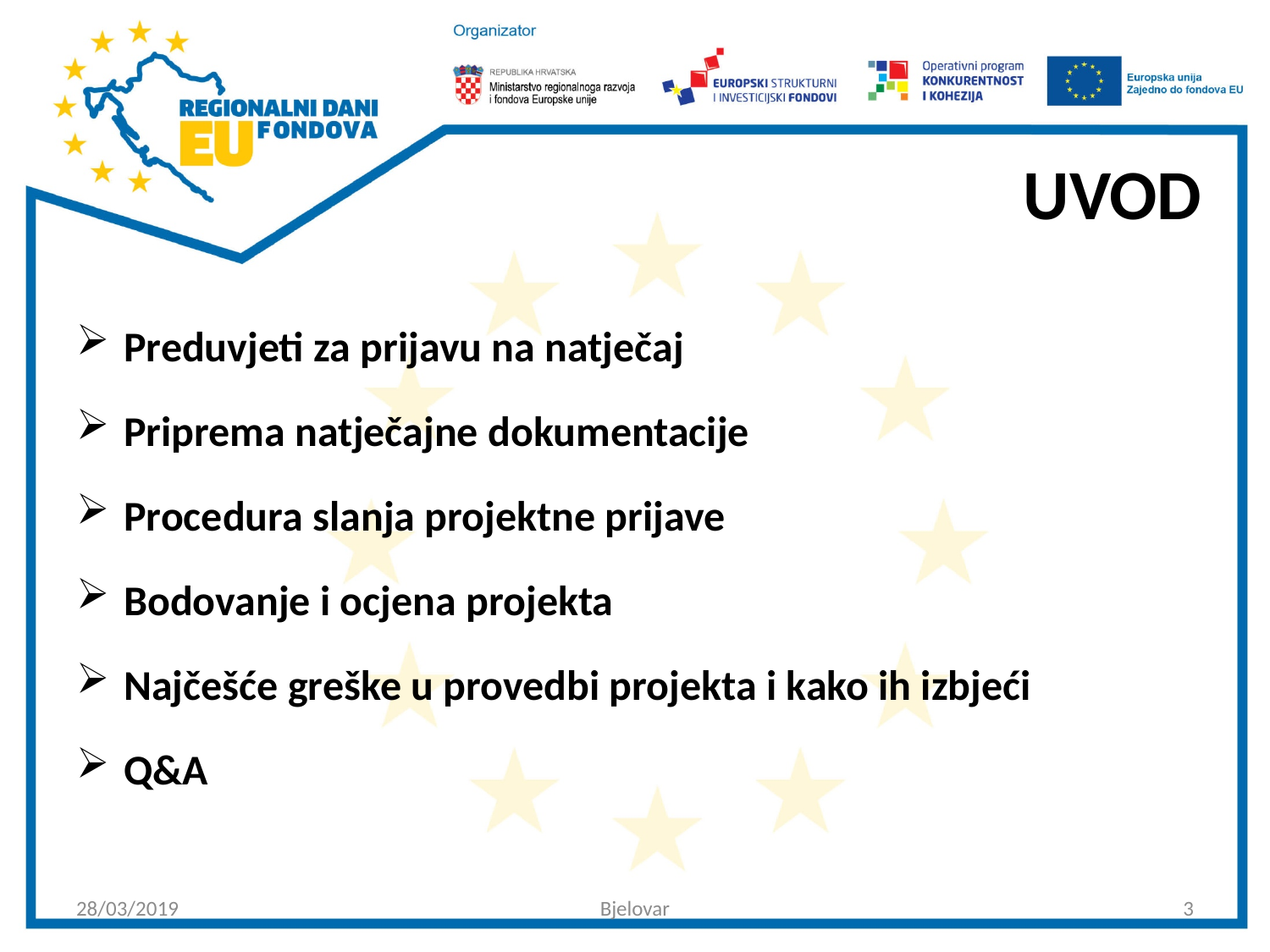

# UVOD
Preduvjeti za prijavu na natječaj
Priprema natječajne dokumentacije
Procedura slanja projektne prijave
Bodovanje i ocjena projekta
Najčešće greške u provedbi projekta i kako ih izbjeći
Q&A
28/03/2019
Bjelovar
3